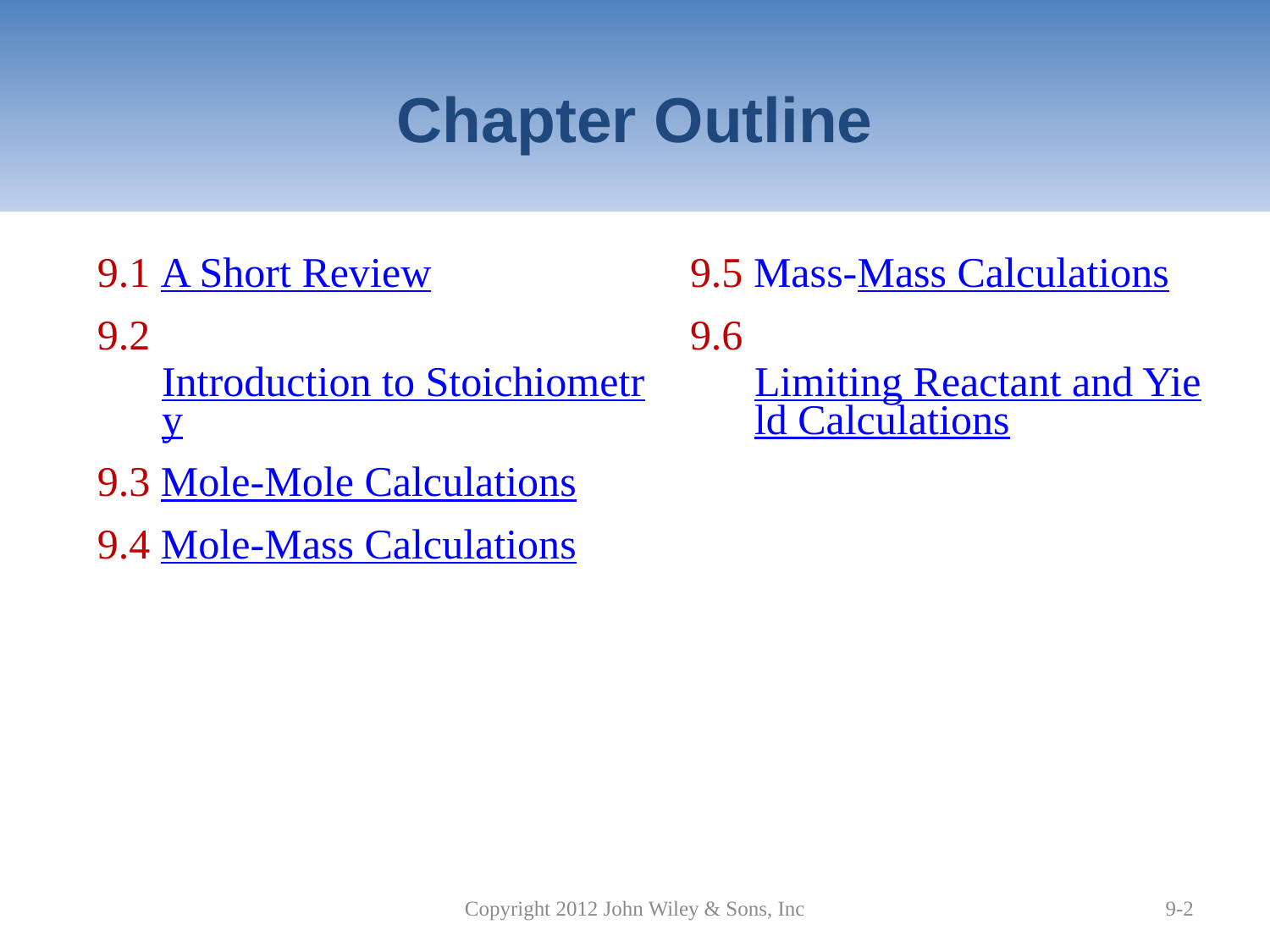

# Chapter Outline
| 9.1 A Short Review 9.2 Introduction to Stoichiometry 9.3 Mole-Mole Calculations 9.4 Mole-Mass Calculations | 9.5 Mass-Mass Calculations 9.6 Limiting Reactant and Yield Calculations |
| --- | --- |
Copyright 2012 John Wiley & Sons, Inc
9-2